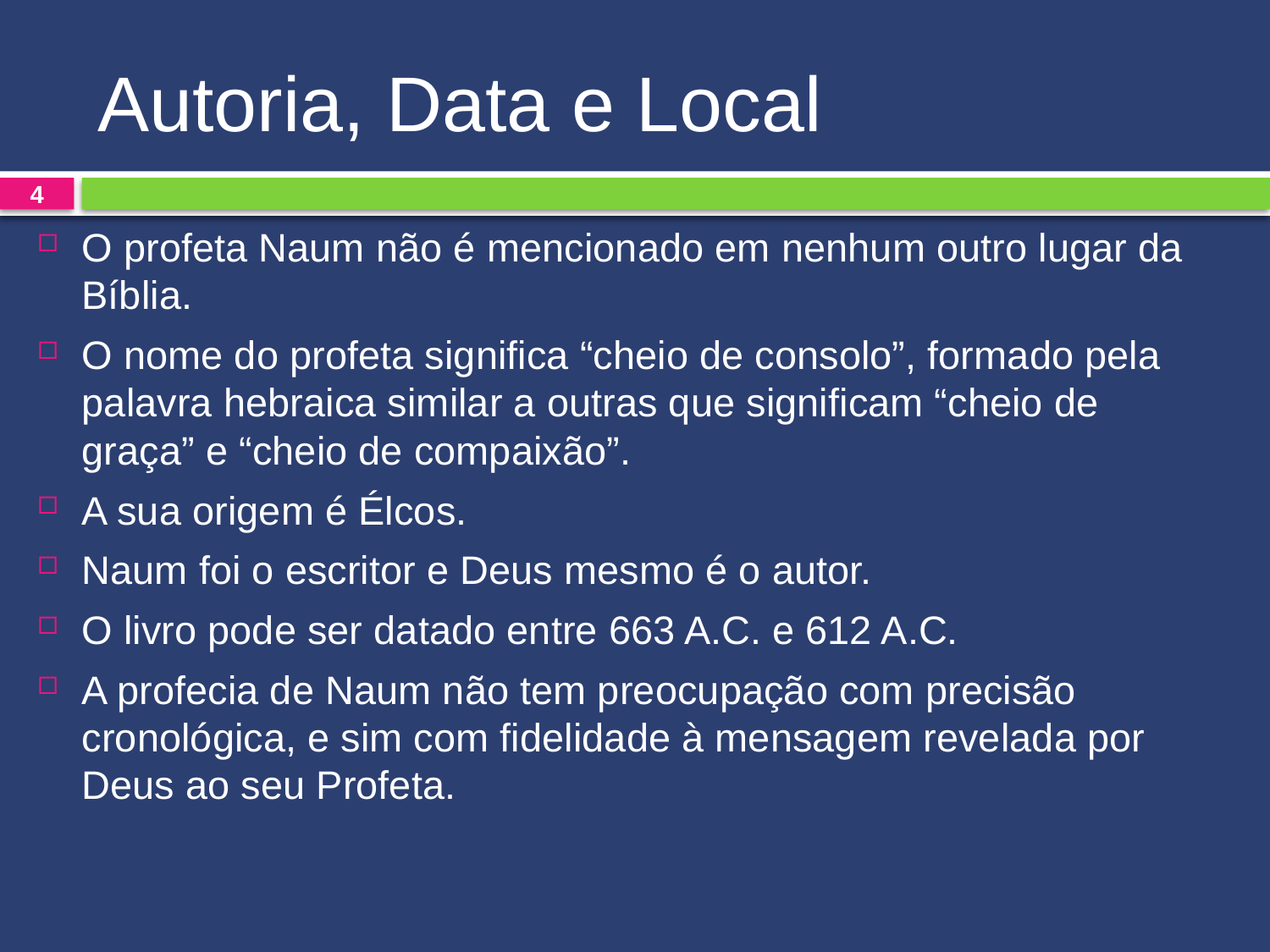

# Autoria, Data e Local
4
O profeta Naum não é mencionado em nenhum outro lugar da Bíblia.
O nome do profeta significa “cheio de consolo”, formado pela palavra hebraica similar a outras que significam “cheio de graça” e “cheio de compaixão”.
A sua origem é Élcos.
Naum foi o escritor e Deus mesmo é o autor.
O livro pode ser datado entre 663 A.C. e 612 A.C.
A profecia de Naum não tem preocupação com precisão cronológica, e sim com fidelidade à mensagem revelada por Deus ao seu Profeta.